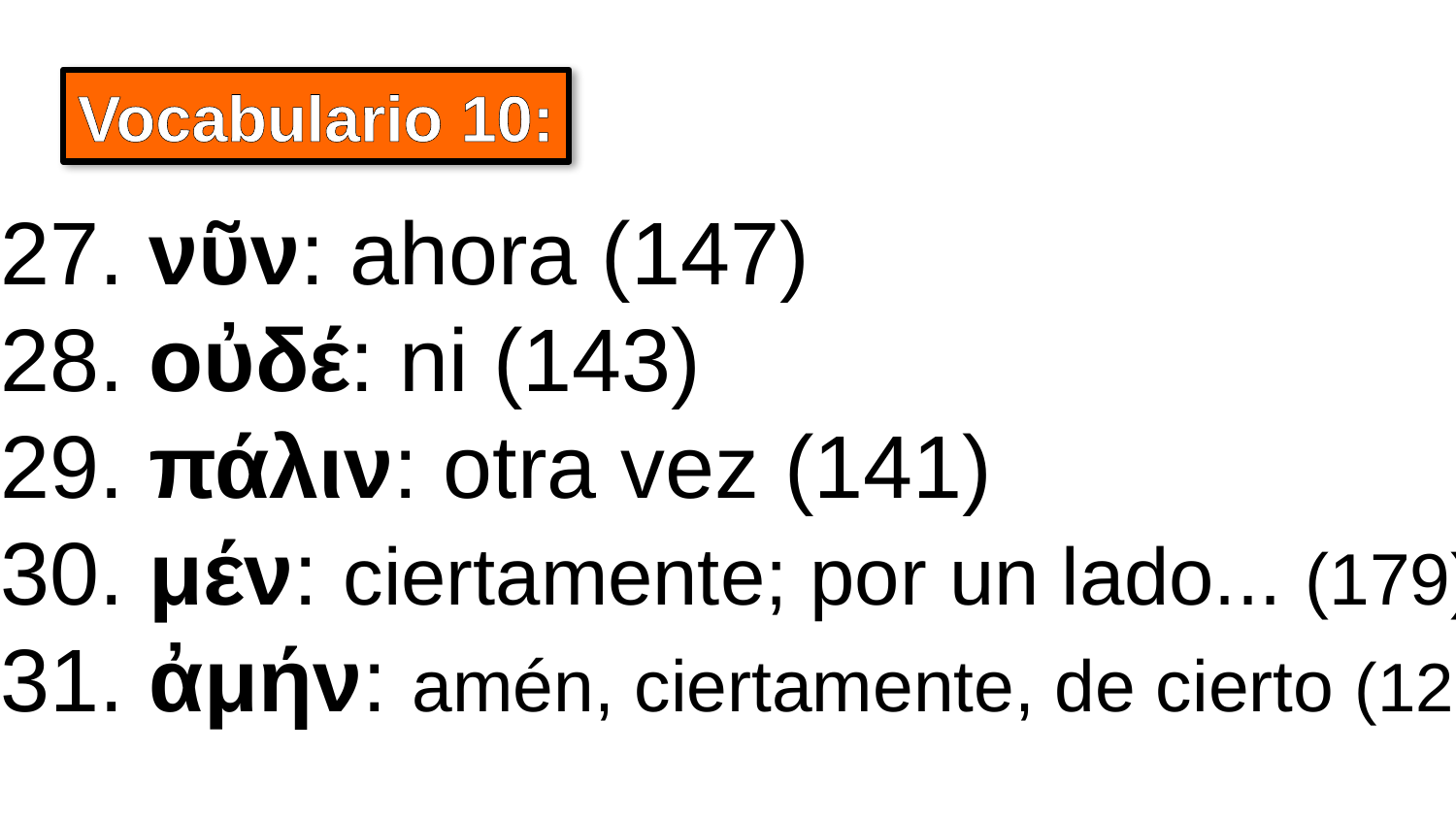

Vocabulario 10:
127. νῦν: ahora (147)
128. οὐδέ: ni (143)
129. πάλιν: otra vez (141)
130. μέν: ciertamente; por un lado... (179)
131. ἀμήν: amén, ciertamente, de cierto (129)